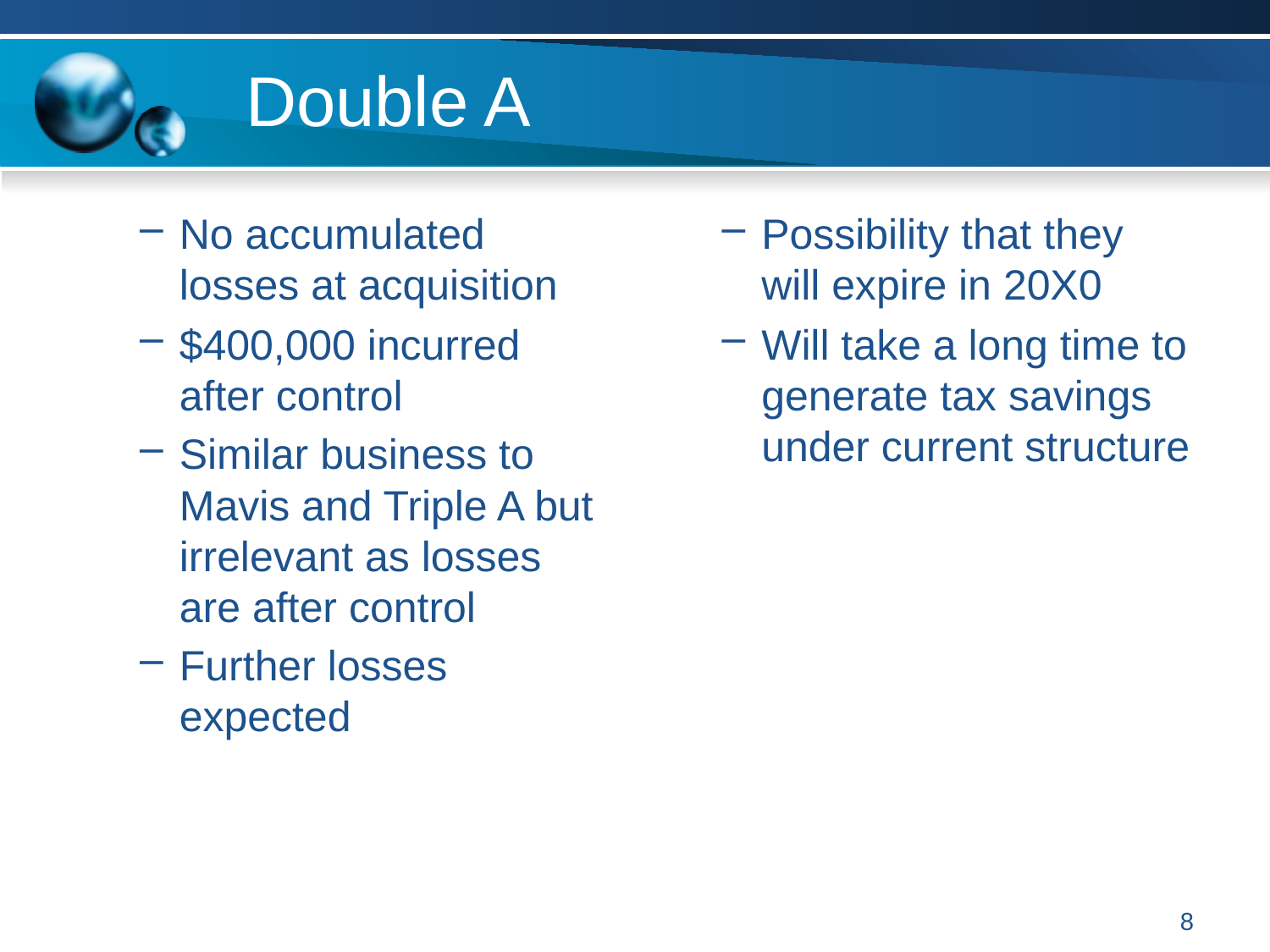

# Double A
No accumulated losses at acquisition
$400,000 incurred after control
Similar business to Mavis and Triple A but irrelevant as losses are after control
Further losses expected

Possibility that they will expire in 20X0
Will take a long time to generate tax savings under current structure
8